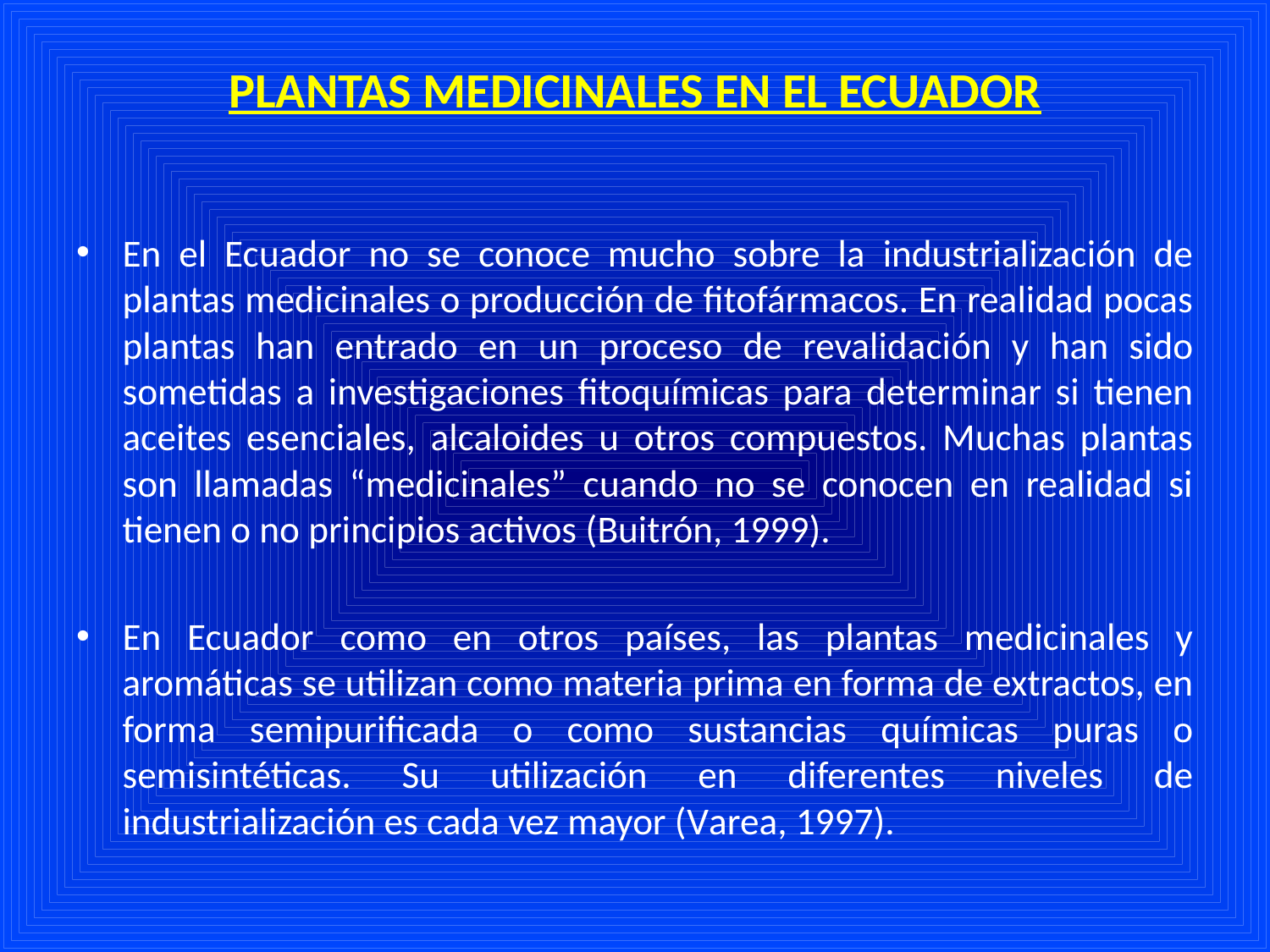

# Plantas medicinales en el Ecuador
En el Ecuador no se conoce mucho sobre la industrialización de plantas medicinales o producción de fitofármacos. En realidad pocas plantas han entrado en un proceso de revalidación y han sido sometidas a investigaciones fitoquímicas para determinar si tienen aceites esenciales, alcaloides u otros compuestos. Muchas plantas son llamadas “medicinales” cuando no se conocen en realidad si tienen o no principios activos (Buitrón, 1999).

En Ecuador como en otros países, las plantas medicinales y aromáticas se utilizan como materia prima en forma de extractos, en forma semipurificada o como sustancias químicas puras o semisintéticas. Su utilización en diferentes niveles de industrialización es cada vez mayor (Varea, 1997).